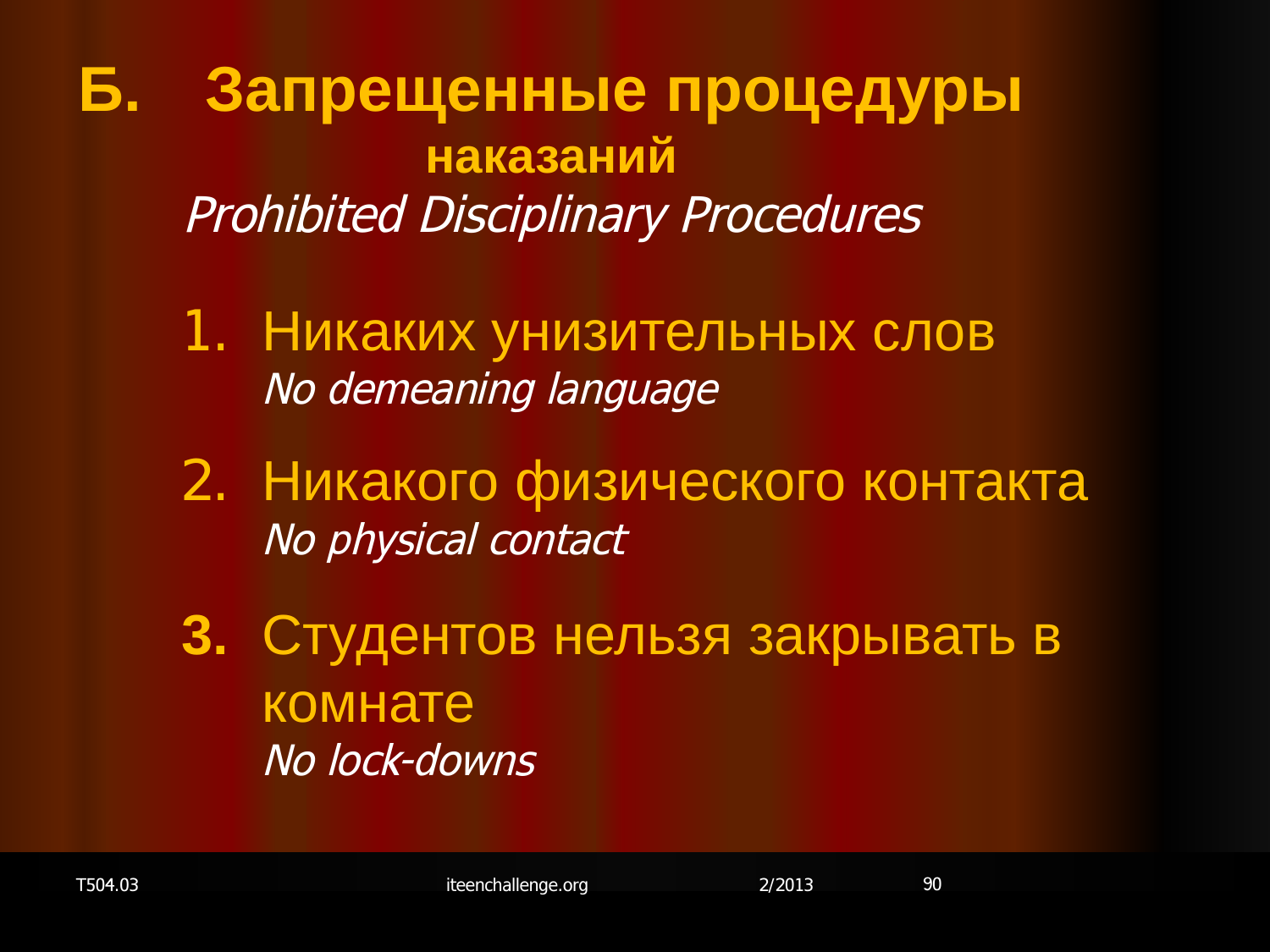

Б. 	Запрещенные процедуры наказаний
Prohibited Disciplinary Procedures
1. 	Никаких унизительных слов
No demeaning language
2. 	Никакого физического контакта
No physical contact
3. 	Студентов нельзя закрывать в комнате
No lock-downs

90
T504.03
iteenchallenge.org                               2/2013